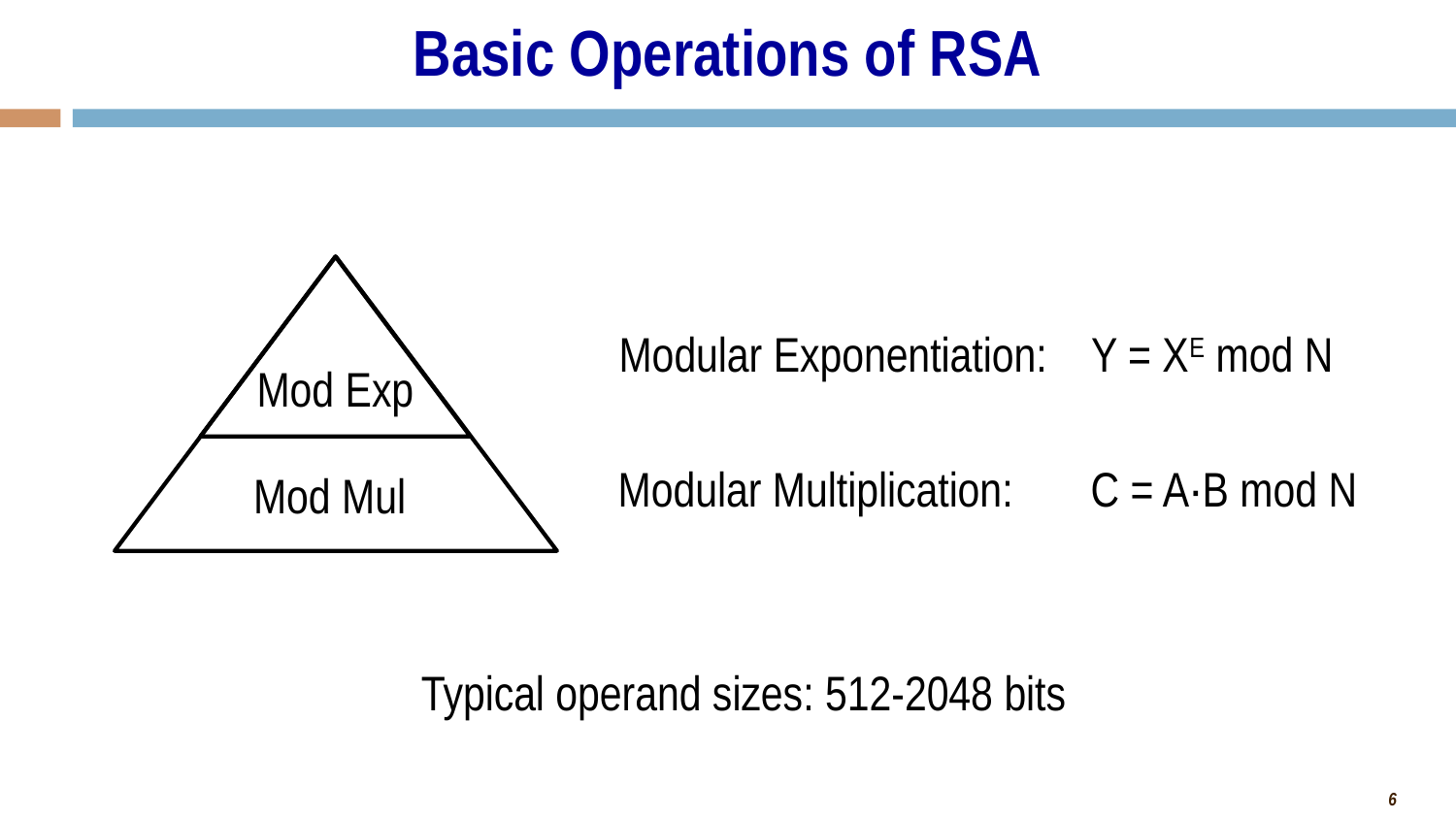

# Basic Operations of RSA

Modular Exponentiation:    Y = XE mod N
Mod Exp
Modular Multiplication:       C = A∙B mod N
Mod Mul
Typical operand sizes: 512-2048 bits